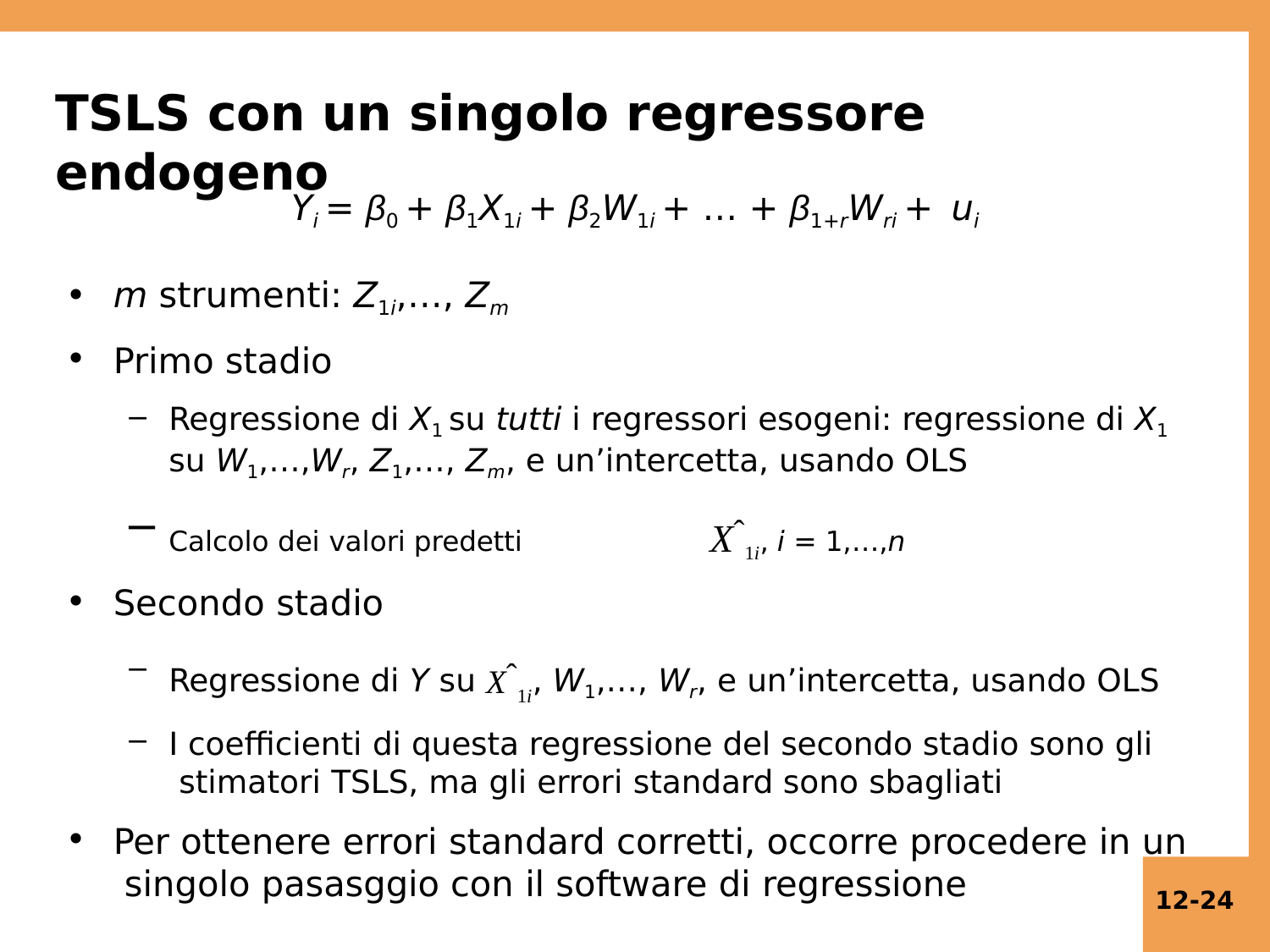

# TSLS con un singolo regressore endogeno
Yi = β0 + β1X1i + β2W1i + … + β1+rWri + ui
m strumenti: Z1i,…, Zm
Primo stadio
Regressione di X1 su tutti i regressori esogeni: regressione di X1
su W1,…,Wr, Z1,…, Zm, e un’intercetta, usando OLS
Calcolo dei valori predetti	Xˆ1i , i = 1,…,n
Secondo stadio
Regressione di Y su Xˆ1i , W1,…, Wr, e un’intercetta, usando OLS
I coefficienti di questa regressione del secondo stadio sono gli  stimatori TSLS, ma gli errori standard sono sbagliati
Per ottenere errori standard corretti, occorre procedere in un  singolo pasasggio con il software di regressione
12-24